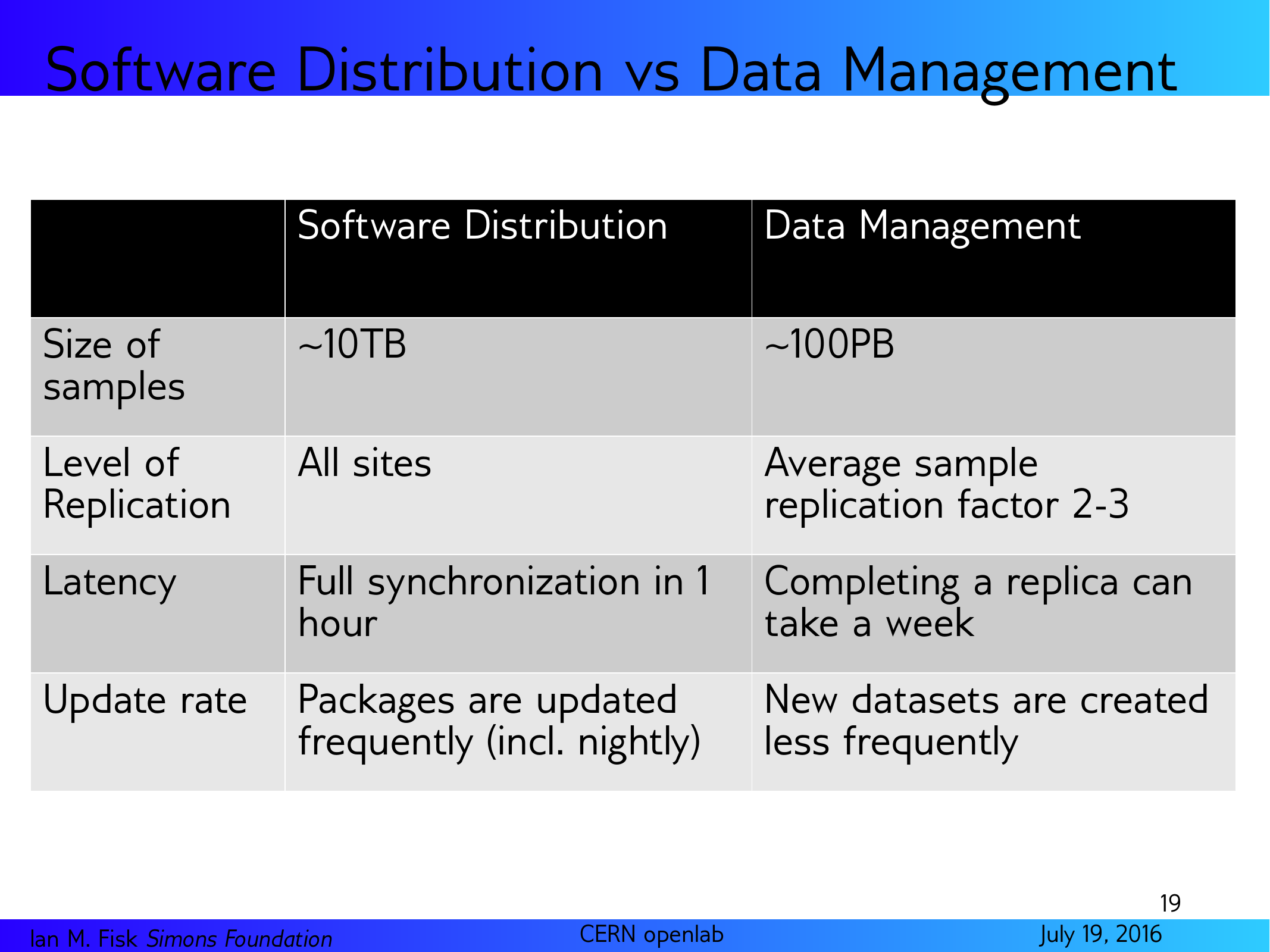

# Software Distribution vs Data Management
|  | Software Distribution | Data Management |
| --- | --- | --- |
| Size of samples | ~10TB | ~100PB |
| Level of Replication | All sites | Average sample replication factor 2-3 |
| Latency | Full synchronization in 1 hour | Completing a replica can take a week |
| Update rate | Packages are updated frequently (incl. nightly) | New datasets are created less frequently |
19